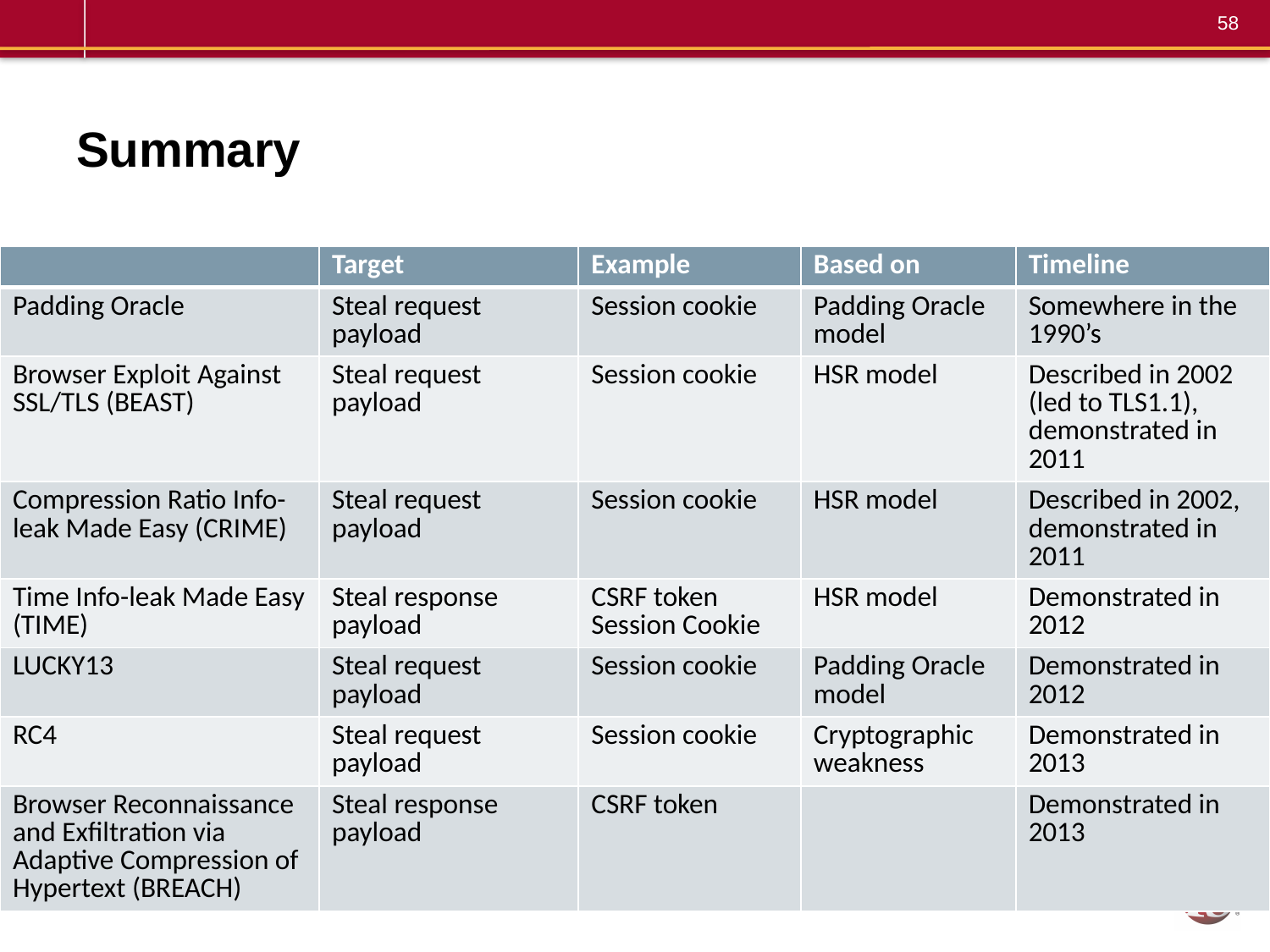

# Summary
|  | Target | Example | Based on | Timeline |
| --- | --- | --- | --- | --- |
| Padding Oracle | Steal request payload | Session cookie | Padding Oracle model | Somewhere in the 1990’s |
| Browser Exploit Against SSL/TLS (BEAST) | Steal request payload | Session cookie | HSR model | Described in 2002 (led to TLS1.1), demonstrated in 2011 |
| Compression Ratio Info-leak Made Easy (CRIME) | Steal request payload | Session cookie | HSR model | Described in 2002, demonstrated in 2011 |
| Time Info-leak Made Easy (TIME) | Steal response payload | CSRF token Session Cookie | HSR model | Demonstrated in 2012 |
| LUCKY13 | Steal request payload | Session cookie | Padding Oracle model | Demonstrated in 2012 |
| RC4 | Steal request payload | Session cookie | Cryptographic weakness | Demonstrated in 2013 |
| Browser Reconnaissance and Exfiltration via Adaptive Compression of Hypertext (BREACH) | Steal response payload | CSRF token |  | Demonstrated in 2013 |